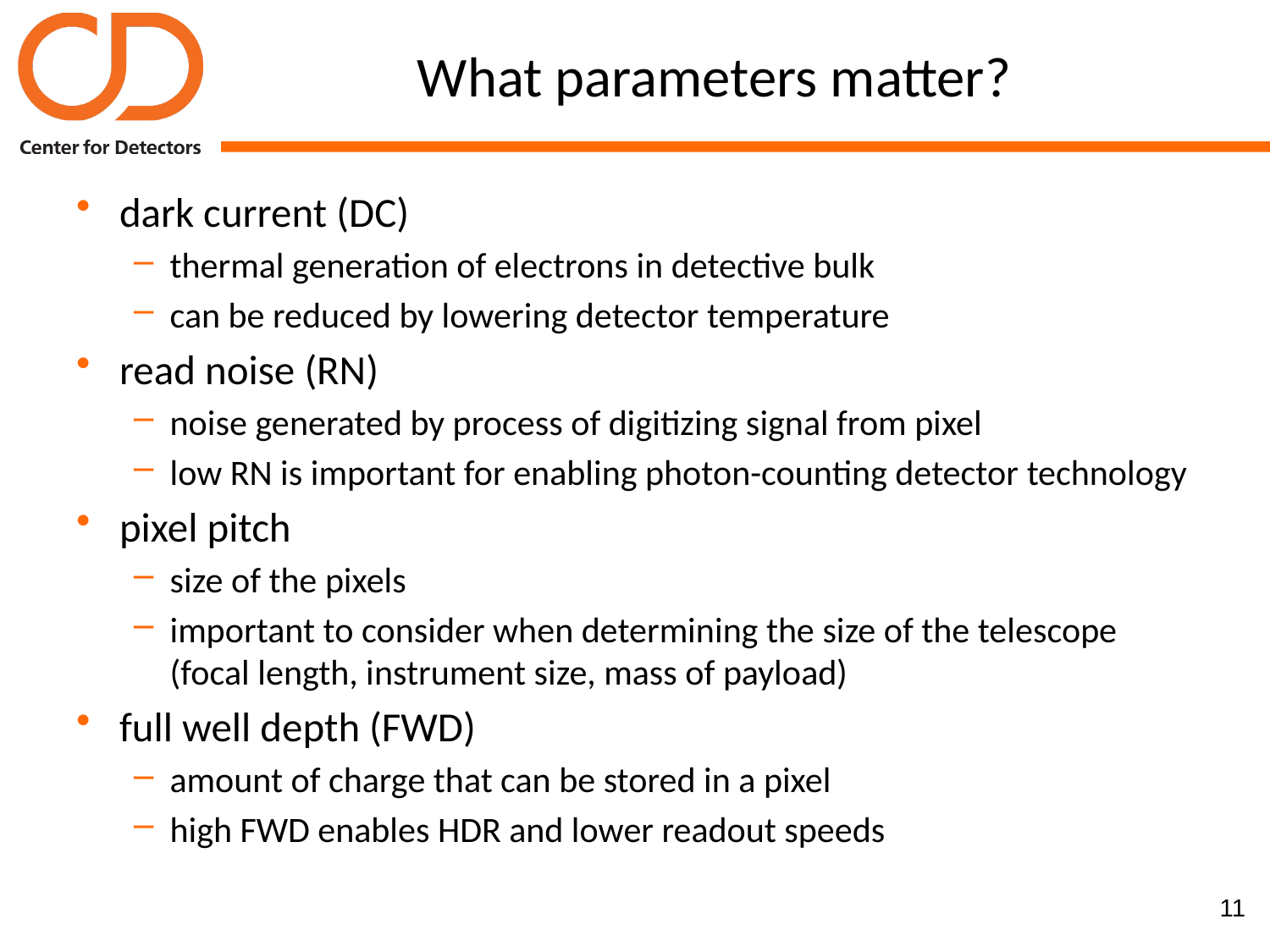

# What parameters matter?
dark current (DC)
thermal generation of electrons in detective bulk
can be reduced by lowering detector temperature
read noise (RN)
noise generated by process of digitizing signal from pixel
low RN is important for enabling photon-counting detector technology
pixel pitch
size of the pixels
important to consider when determining the size of the telescope (focal length, instrument size, mass of payload)
full well depth (FWD)
amount of charge that can be stored in a pixel
high FWD enables HDR and lower readout speeds
11